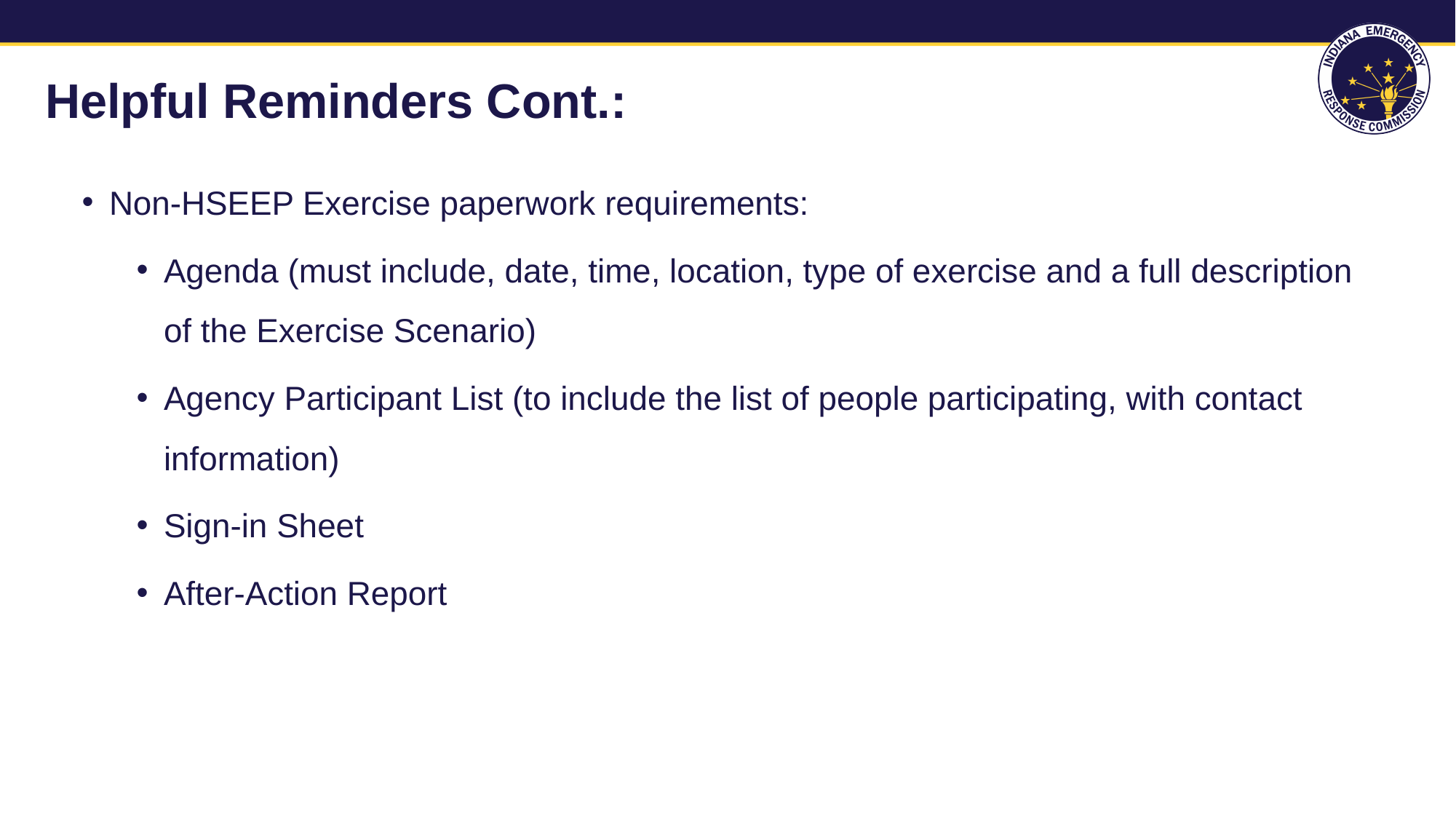

# Helpful Reminders Cont.:
Non-HSEEP Exercise paperwork requirements:
Agenda (must include, date, time, location, type of exercise and a full description of the Exercise Scenario)
Agency Participant List (to include the list of people participating, with contact information)
Sign-in Sheet
After-Action Report